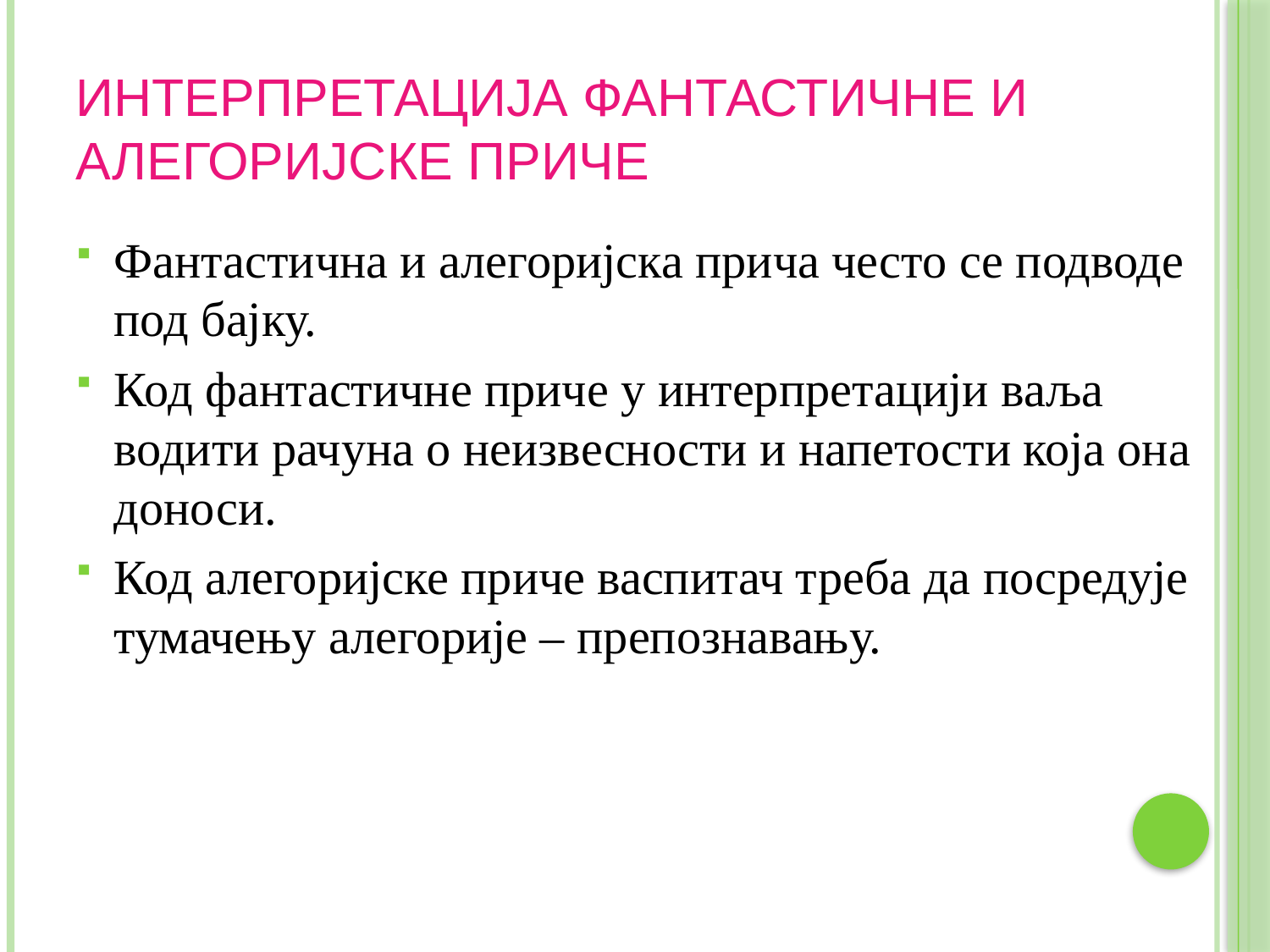

# ИНТЕРПРЕТАЦИЈА ФАНТАСТИЧНЕ И АЛЕГОРИЈСКЕ ПРИЧЕ
Фантастична и алегоријска прича често се подводе под бајку.
Код фантастичне приче у интерпретацији ваља водити рачуна о неизвесности и напетости која она доноси.
Код алегоријске приче васпитач треба да посредује тумачењу алегорије – препознавању.